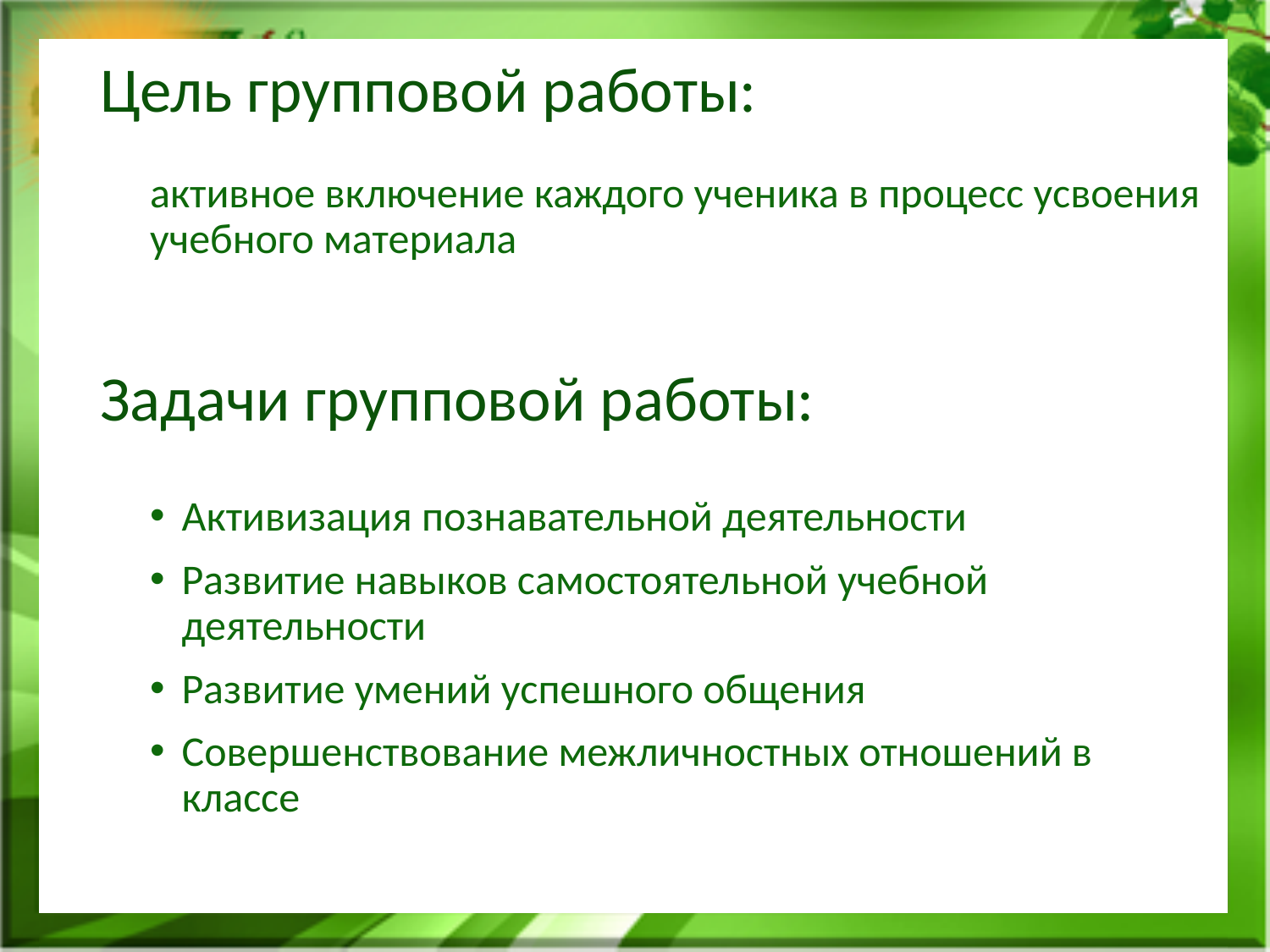

# Цель групповой работы:
активное включение каждого ученика в процесс усвоения учебного материала
Задачи групповой работы:
Активизация познавательной деятельности
Развитие навыков самостоятельной учебной деятельности
Развитие умений успешного общения
Совершенствование межличностных отношений в классе